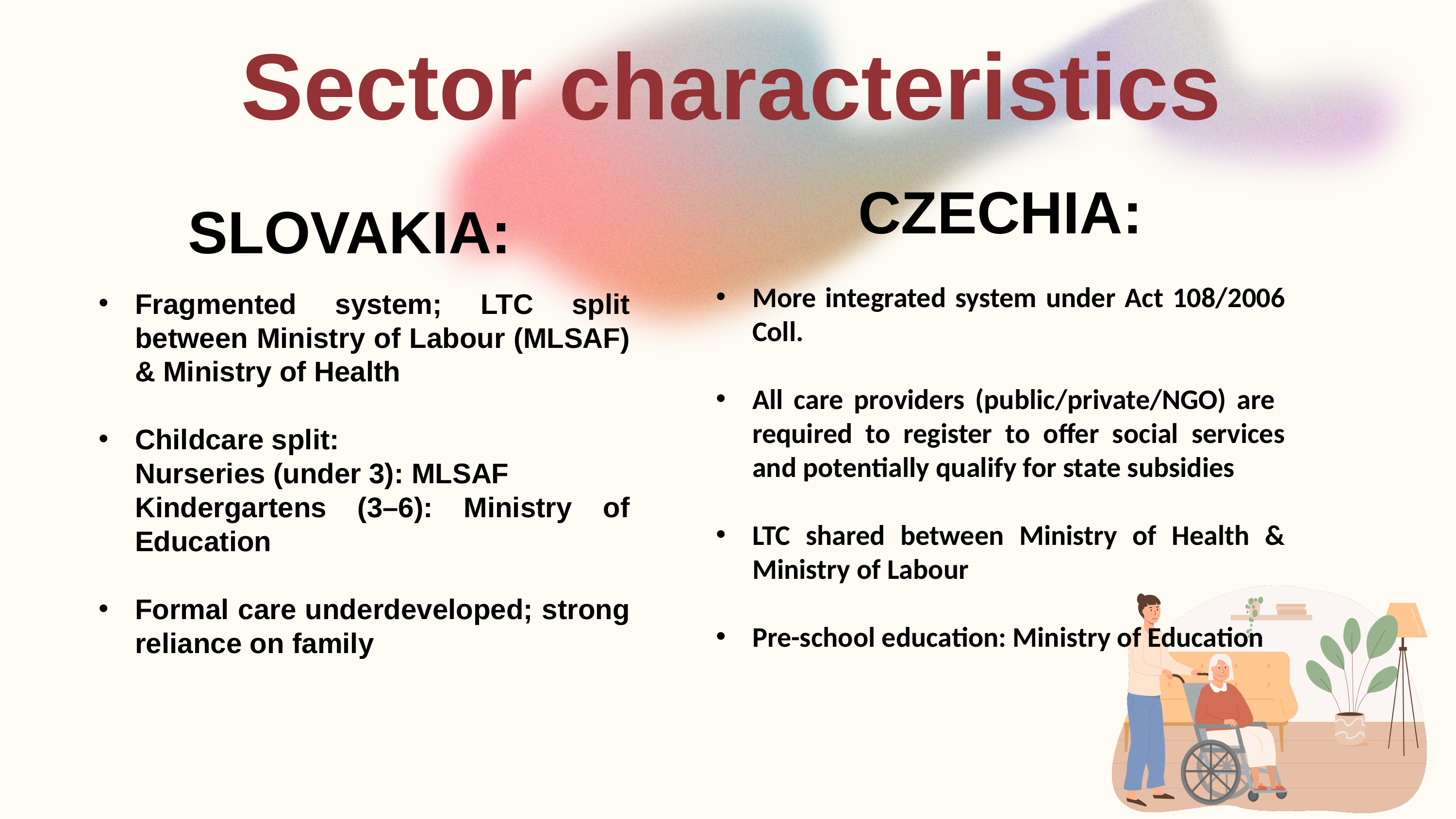

Sector characteristics
CZECHIA:

More integrated system under Act 108/2006 Coll.

All care providers (public/private/NGO) are  required to register to offer social services and potentially qualify for state subsidies

LTC shared between Ministry of Health & Ministry of Labour

Pre-school education: Ministry of Education

          SLOVAKIA:

Fragmented system; LTC split between Ministry of Labour (MLSAF) & Ministry of Health

Childcare split:
Nurseries (under 3): MLSAF
Kindergartens (3–6): Ministry of Education

Formal care underdeveloped; strong reliance on family